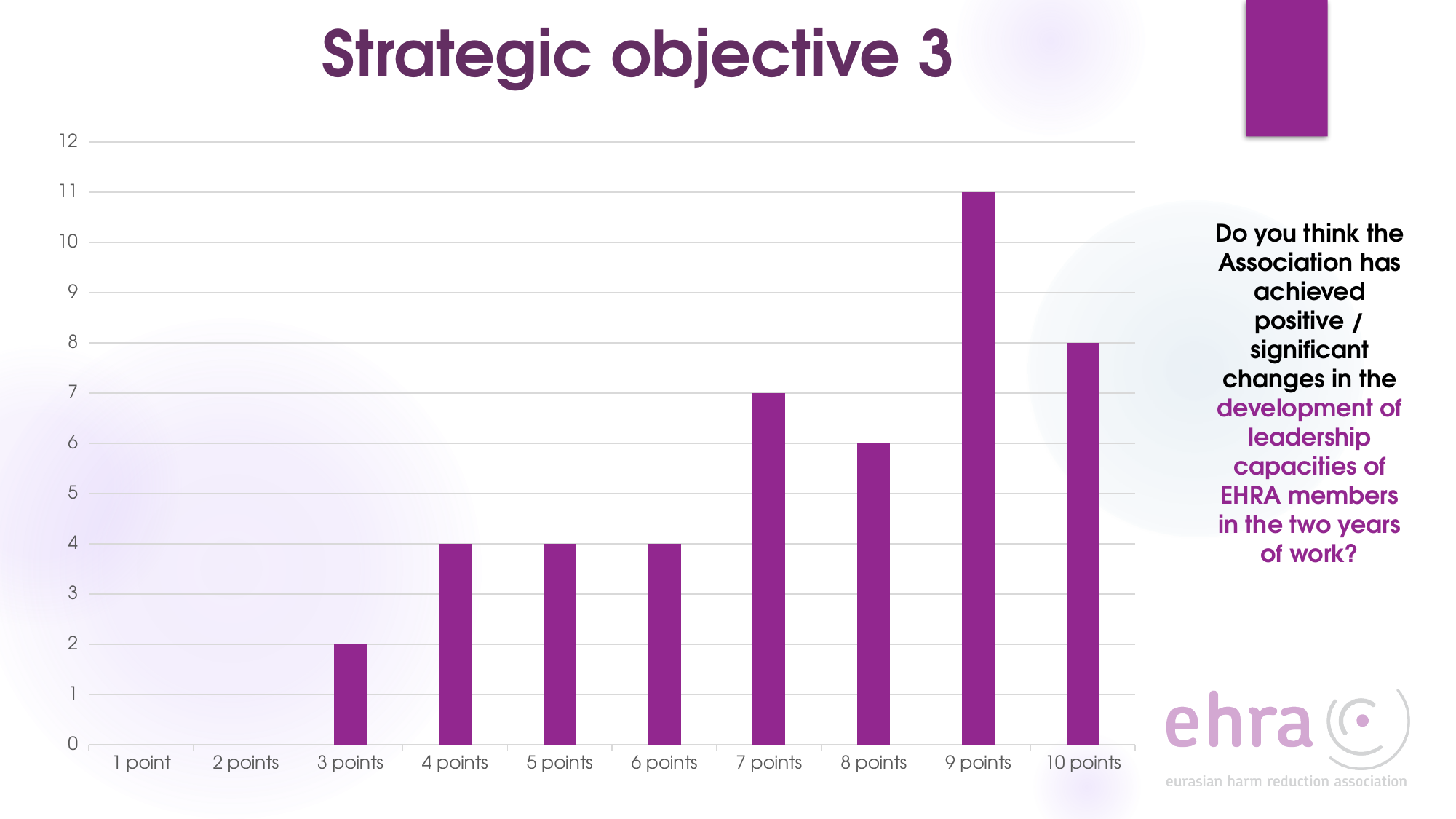

# Strategic objective 3

### Chart

| Category | Series 1 |
|---|---|
| 1 point | 0.0 |
| 2 points | 0.0 |
| 3 points | 2.0 |
| 4 points | 4.0 |
| 5 points | 4.0 |
| 6 points | 4.0 |
| 7 points | 7.0 |
| 8 points | 6.0 |
| 9 points | 11.0 |
| 10 points | 8.0 |
Do you think the Association has achieved positive / significant changes in the development of leadership capacities of EHRA members in the two years of work?